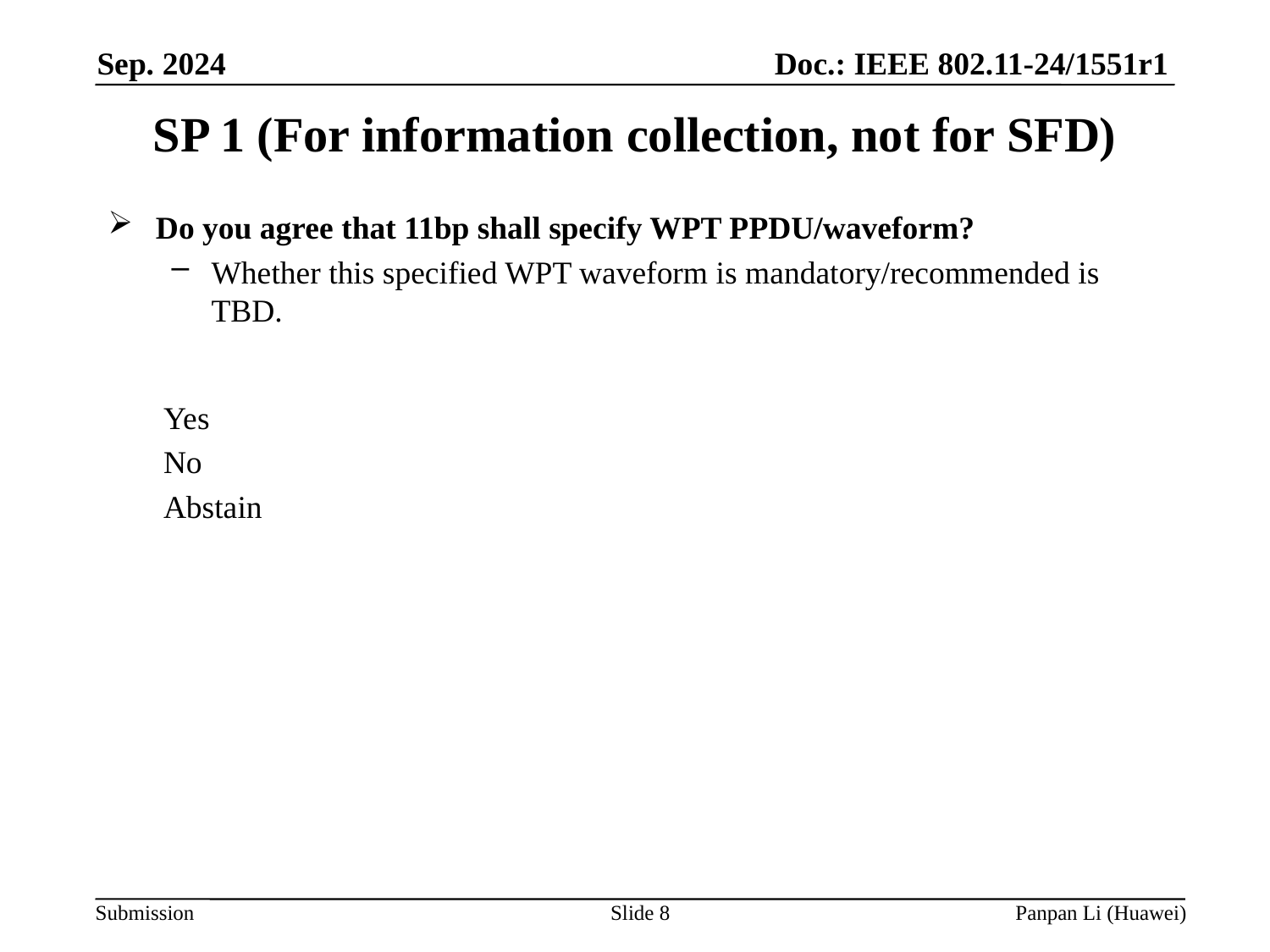

# SP 1 (For information collection, not for SFD)
Do you agree that 11bp shall specify WPT PPDU/waveform?
Whether this specified WPT waveform is mandatory/recommended is TBD.

Yes
No
Abstain
Slide 8
Panpan Li (Huawei)